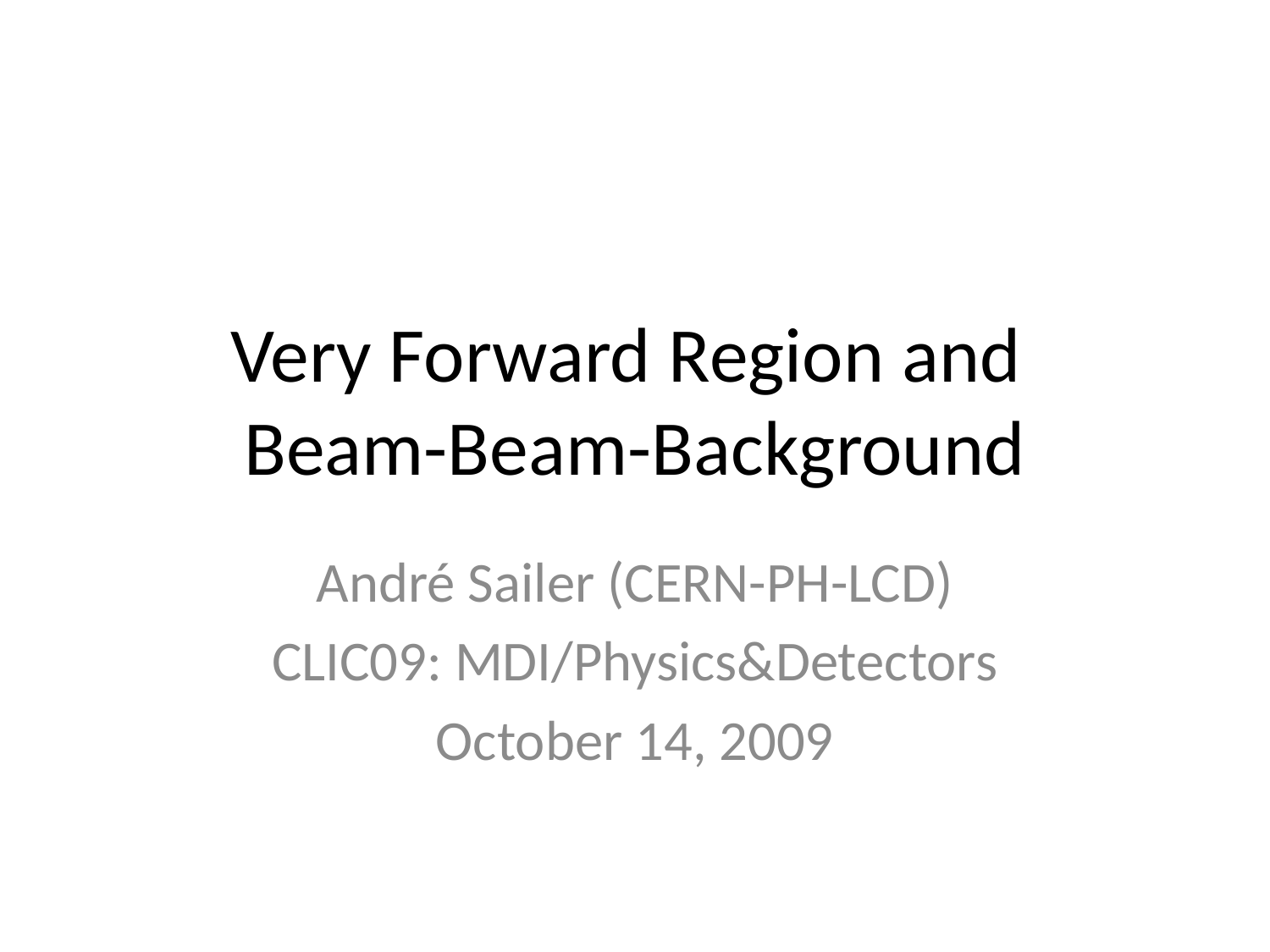

# Very Forward Region and Beam-Beam-Background
André Sailer (CERN-PH-LCD)
CLIC09: MDI/Physics&Detectors
October 14, 2009